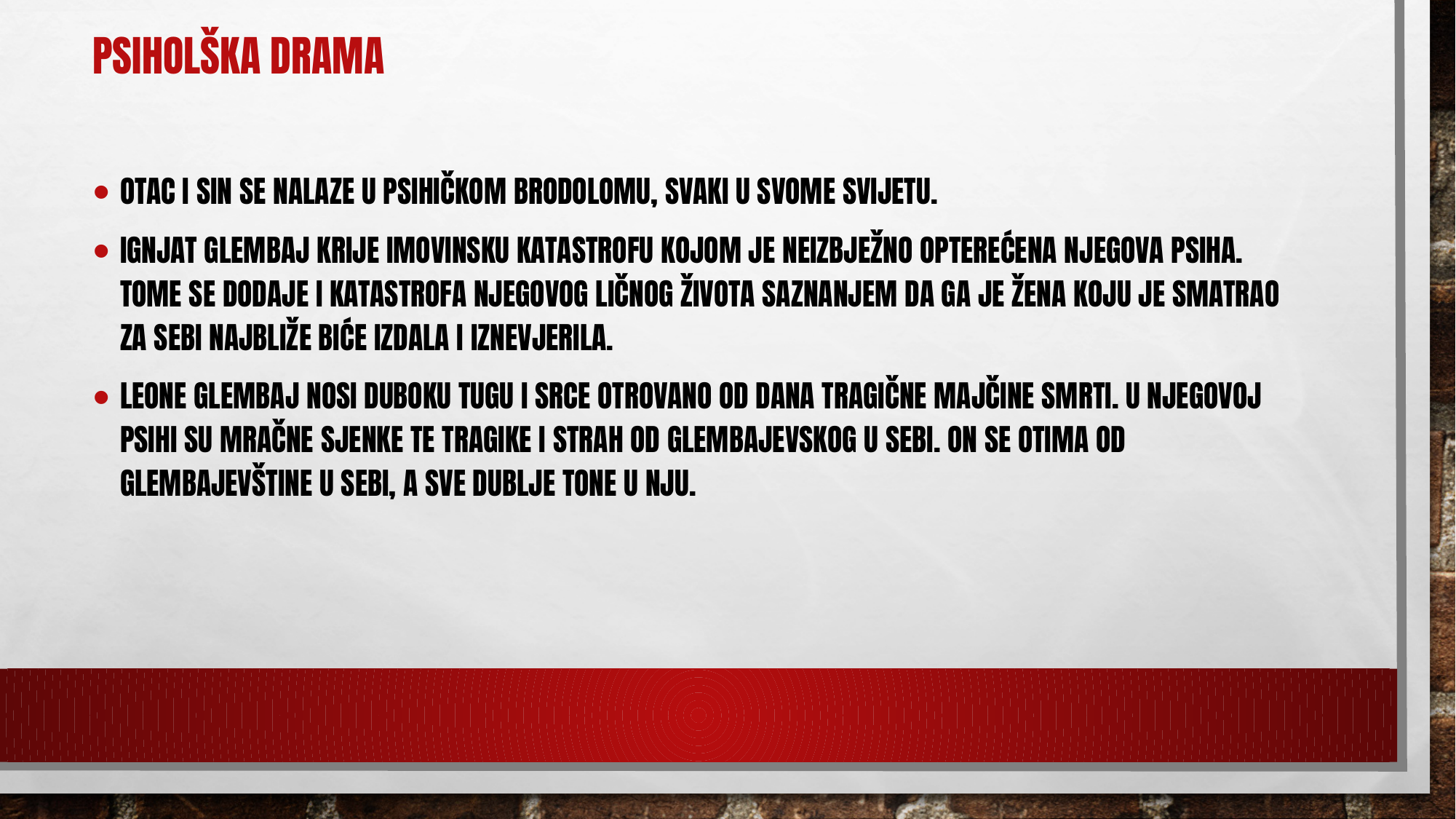

# Psiholška drama
Otac i sin se nalaze u psihičkom brodolomu, svaki u svome svijetu.
Ignjat Glembaj krije imovinsku katastrofu kojom je neizbježno opterećena njegova psiha. Tome se dodaje i katastrofa njegovog ličnog života saznanjem da ga je žena koju je smatrao za sebi najbliže biće izdala i iznevjerila.
Leone Glembaj nosi duboku tugu i srce otrovano od dana tragične majčine smrti. U njegovoj psihi su mračne sjenke te tragike i strah od glembajevskog u sebi. On se otima od glembajevštine u sebi, a sve dublje tone u nju.